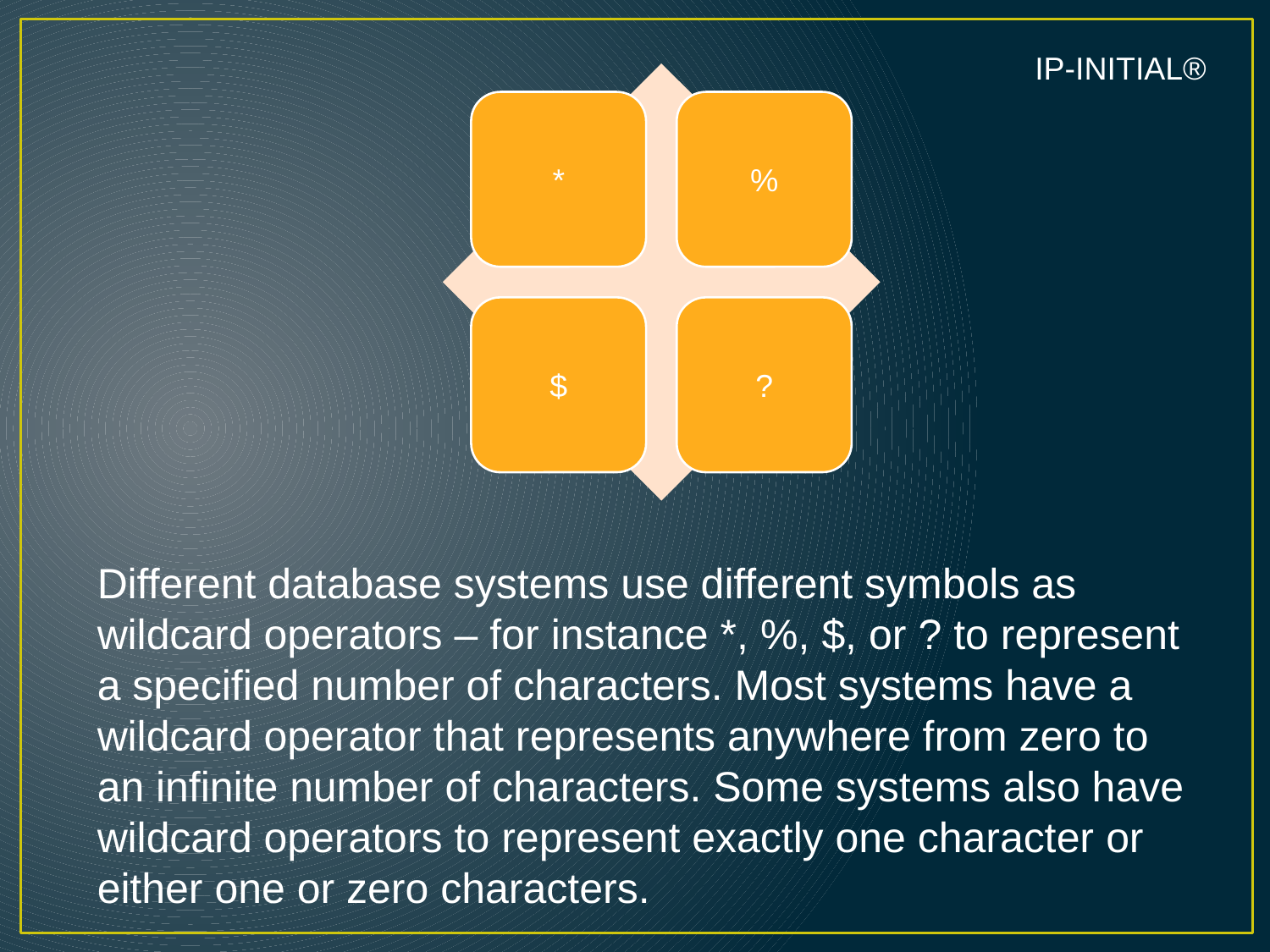

IP-INITIAL®
*
%
$
?

Different database systems use different symbols as wildcard operators – for instance *, %, $, or ? to represent a specified number of characters. Most systems have a wildcard operator that represents anywhere from zero to an infinite number of characters. Some systems also have wildcard operators to represent exactly one character or either one or zero characters.